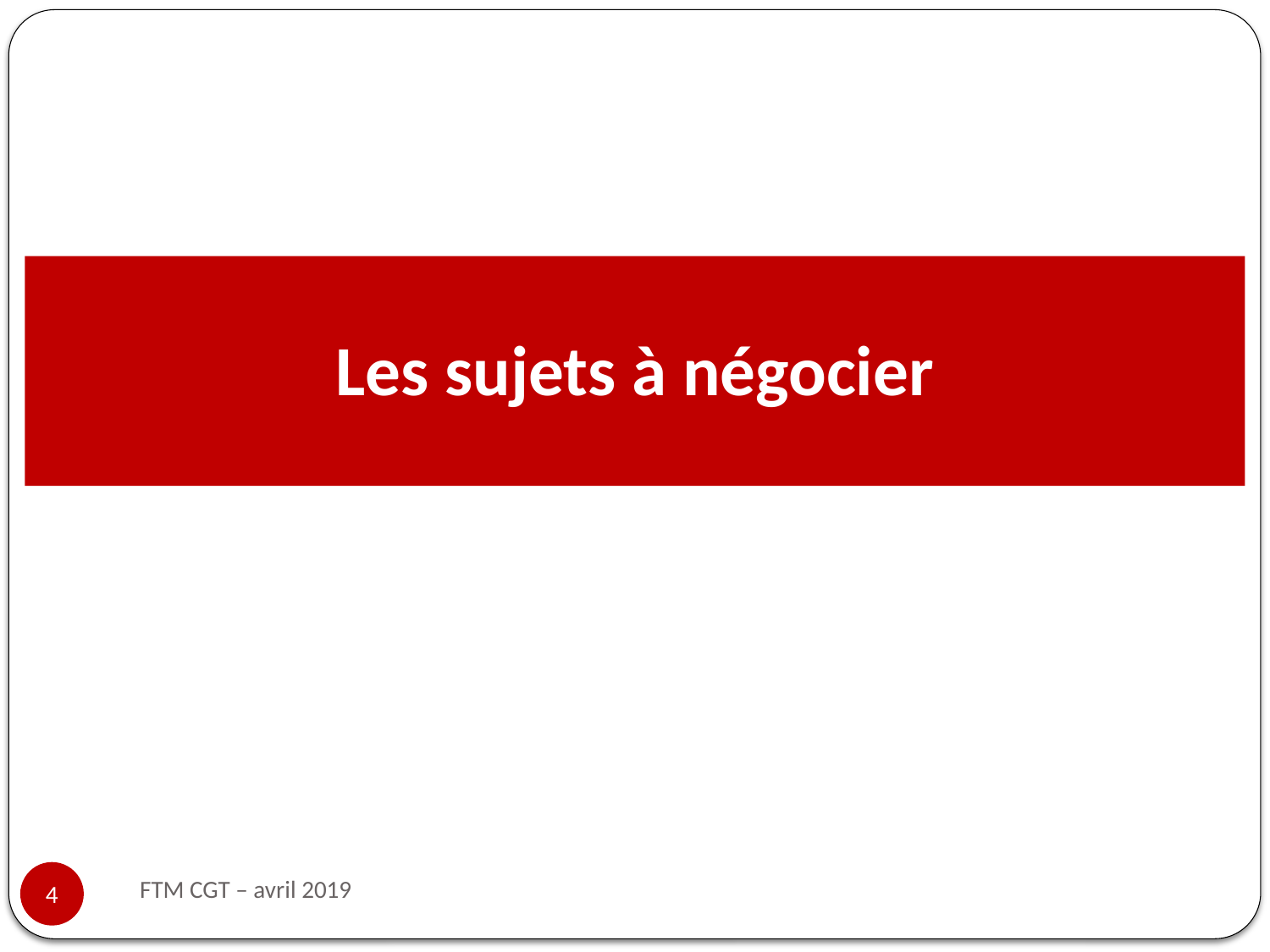

# Les sujets à négocier

FTM CGT – avril 2019

4